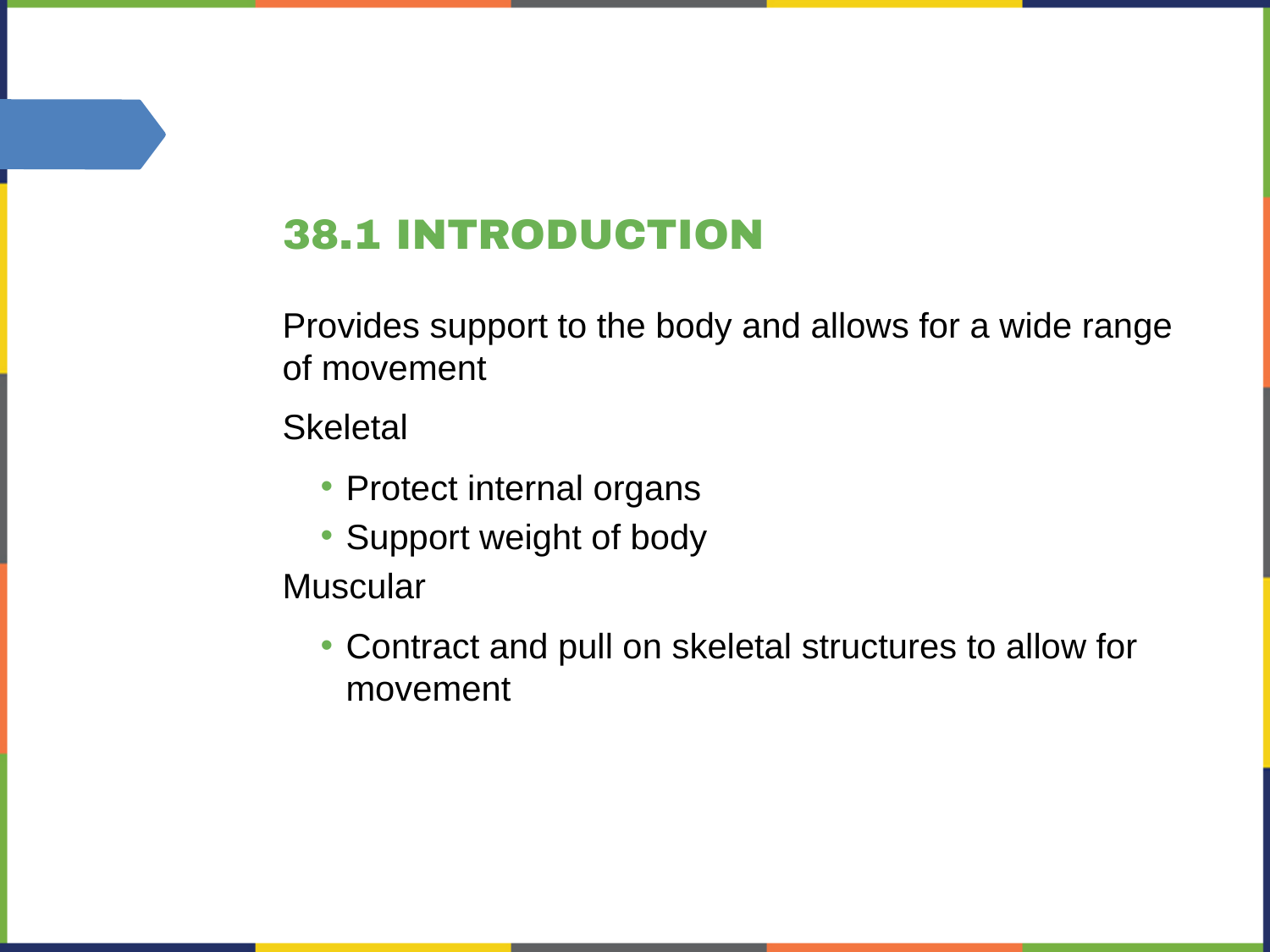

# 38.1 INTRODUCTION
Provides support to the body and allows for a wide range of movement
Skeletal
Protect internal organs
Support weight of body
Muscular
Contract and pull on skeletal structures to allow for movement